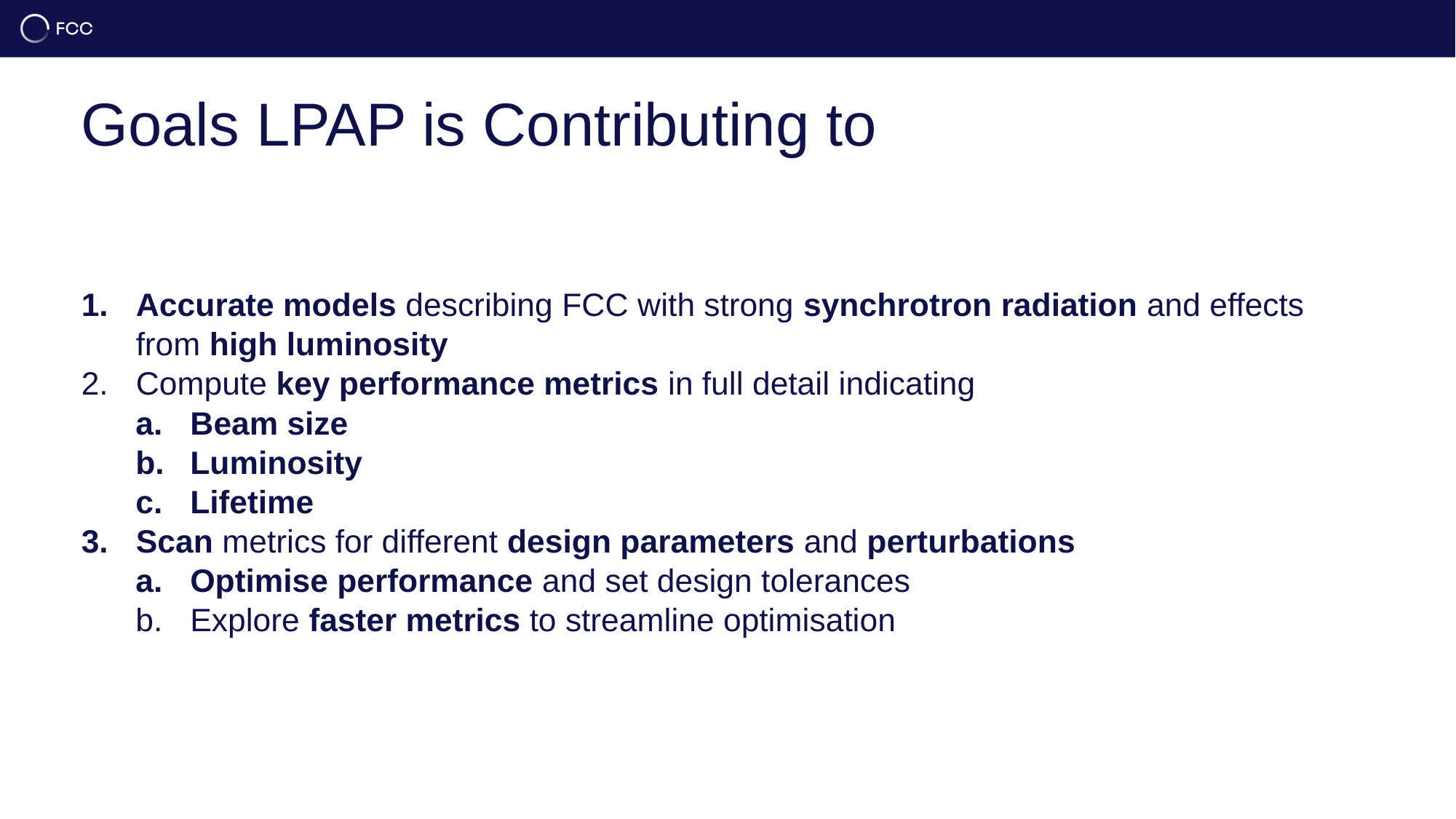

# Goals LPAP is Contributing to
Accurate models describing FCC with strong synchrotron radiation and effects from high luminosity
Compute key performance metrics in full detail indicating
Beam size
Luminosity
Lifetime
Scan metrics for different design parameters and perturbations
Optimise performance and set design tolerances
Explore faster metrics to streamline optimisation